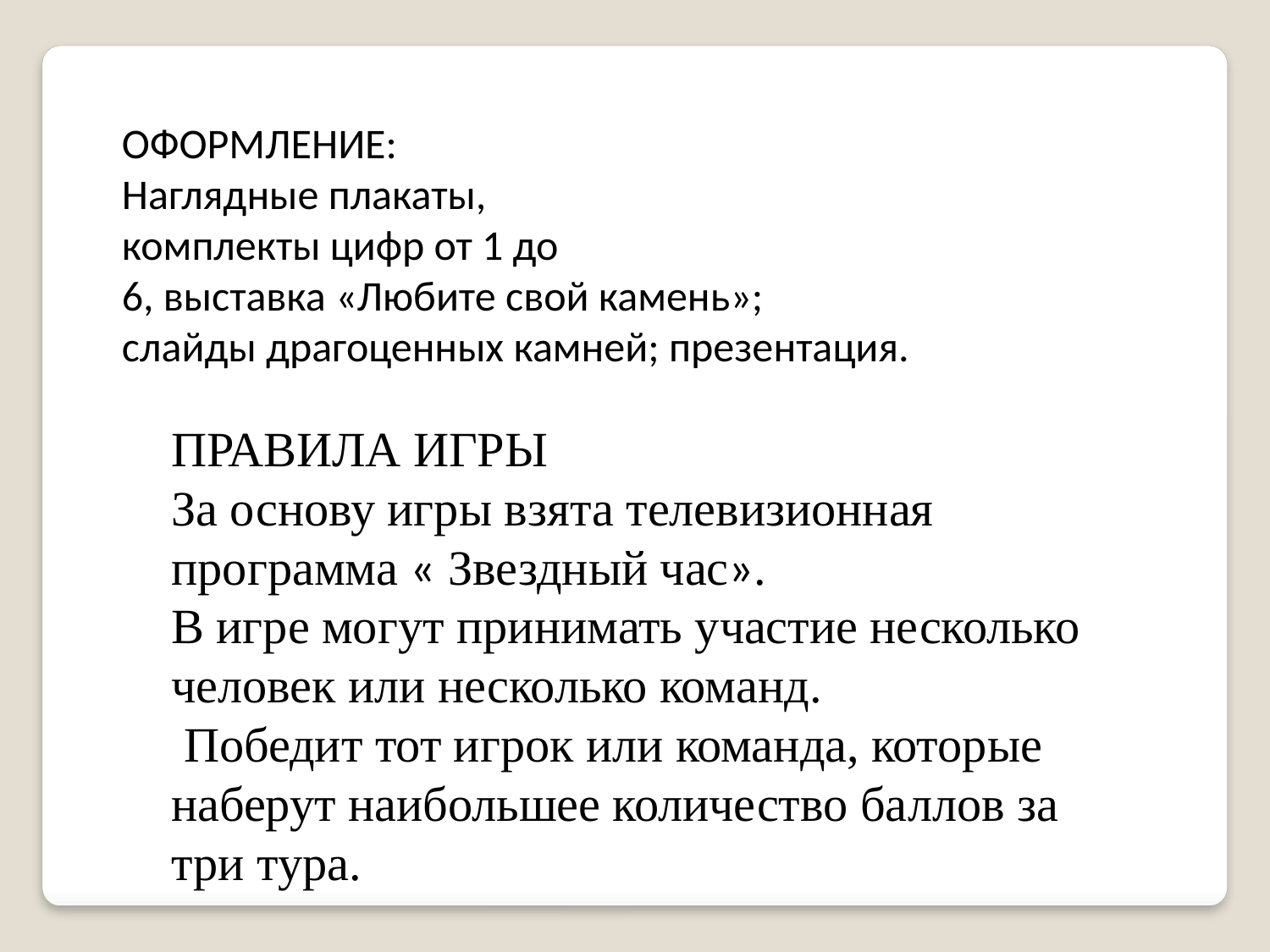

ОФОРМЛЕНИЕ:
Наглядные плакаты,
комплекты цифр от 1 до
6, выставка «Любите свой камень»;
слайды драгоценных камней; презентация.
ПРАВИЛА ИГРЫ
За основу игры взята телевизионная программа « Звездный час».
В игре могут принимать участие несколько человек или несколько команд.
 Победит тот игрок или команда, которые наберут наибольшее количество баллов за три тура.